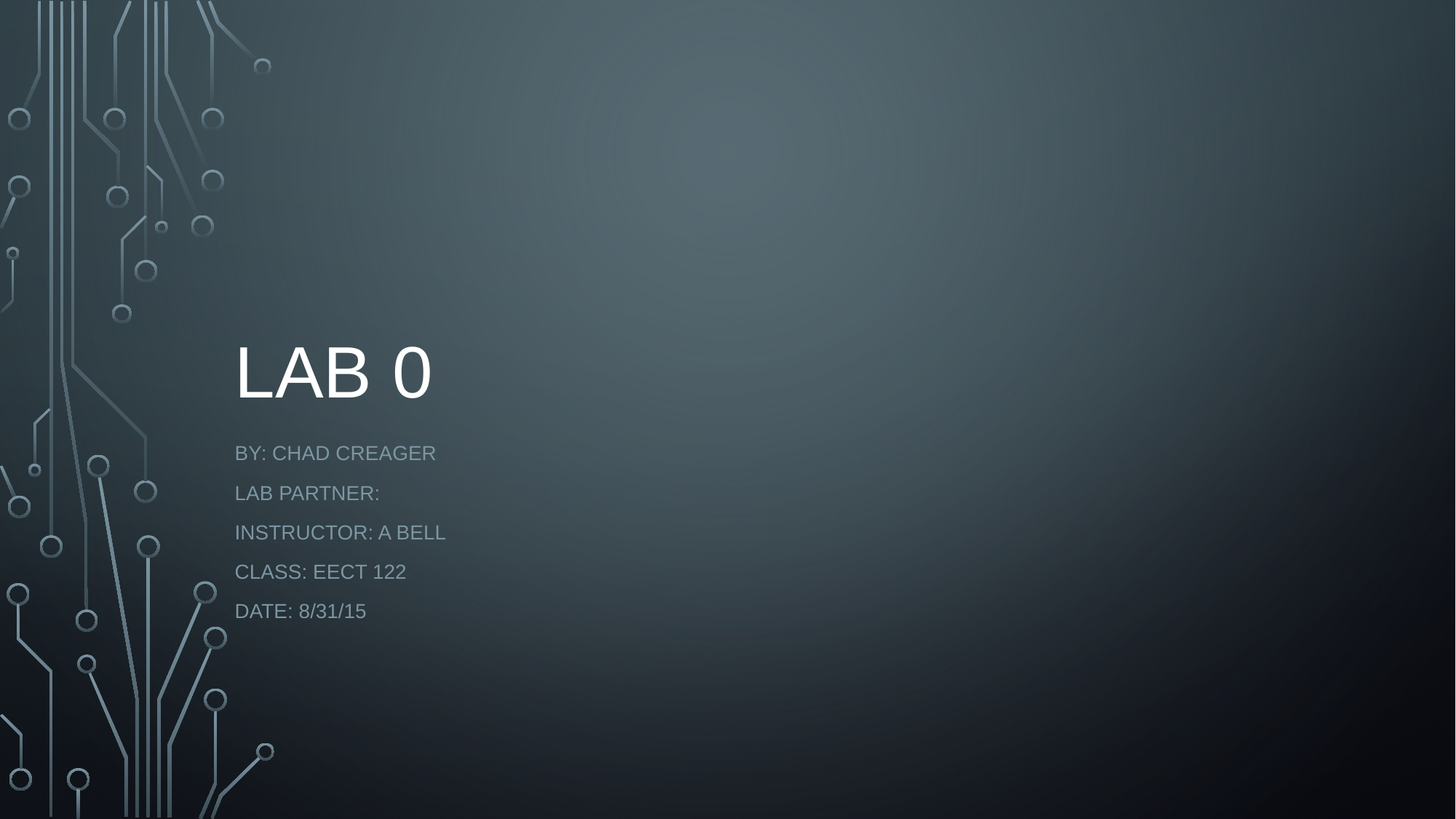

# Lab 0
By: Chad Creager
Lab Partner:
Instructor: A Bell
Class: EECT 122
Date: 8/31/15